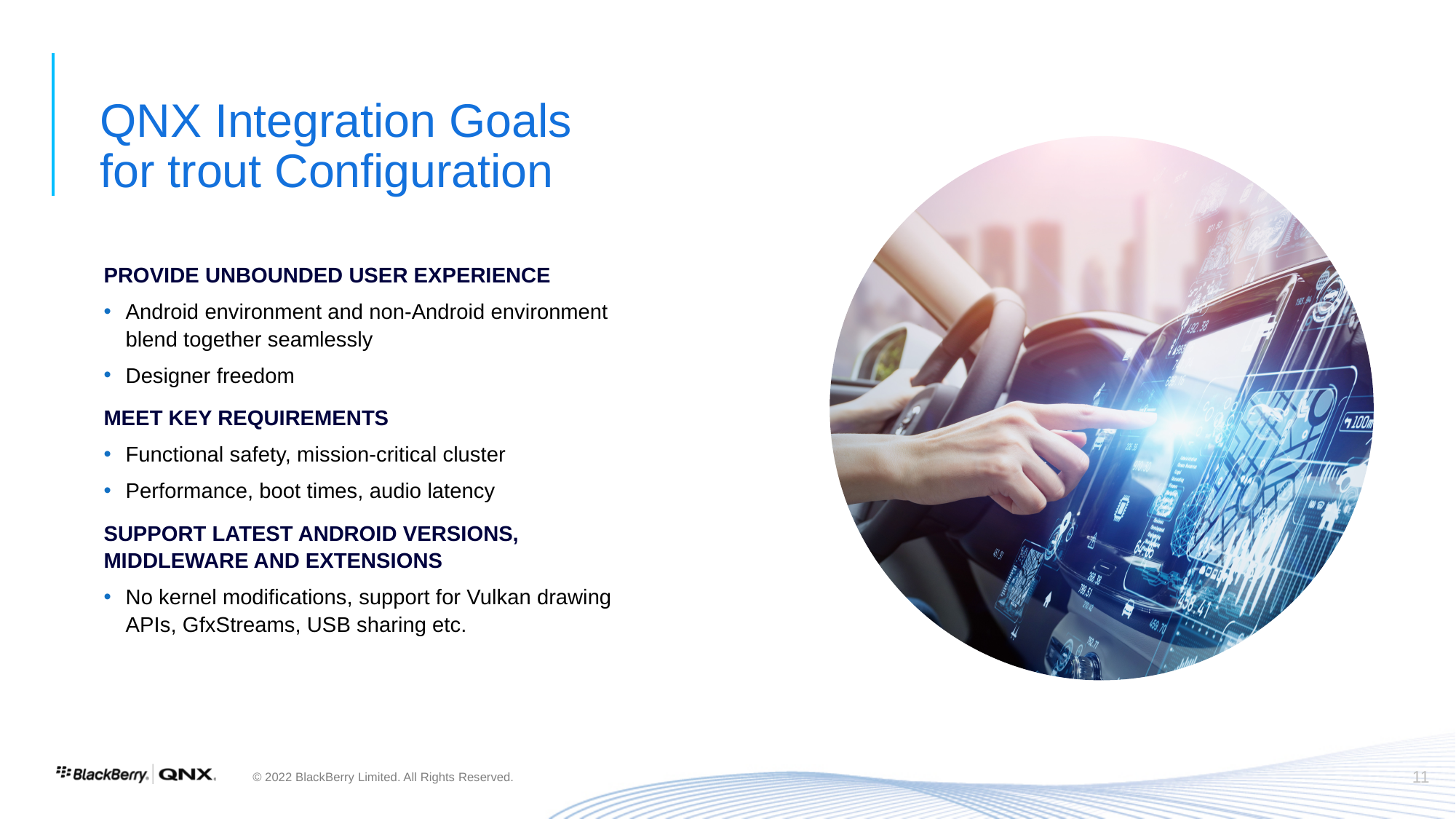

# QNX Integration Goals for trout Configuration

PROVIDE UNBOUNDED USER EXPERIENCE
Android environment and non-Android environment blend together seamlessly
Designer freedom
MEET KEY REQUIREMENTS
Functional safety, mission-critical cluster
Performance, boot times, audio latency
SUPPORT LATEST ANDROID VERSIONS, MIDDLEWARE AND EXTENSIONS
No kernel modifications, support for Vulkan drawing APIs, GfxStreams, USB sharing etc.
11